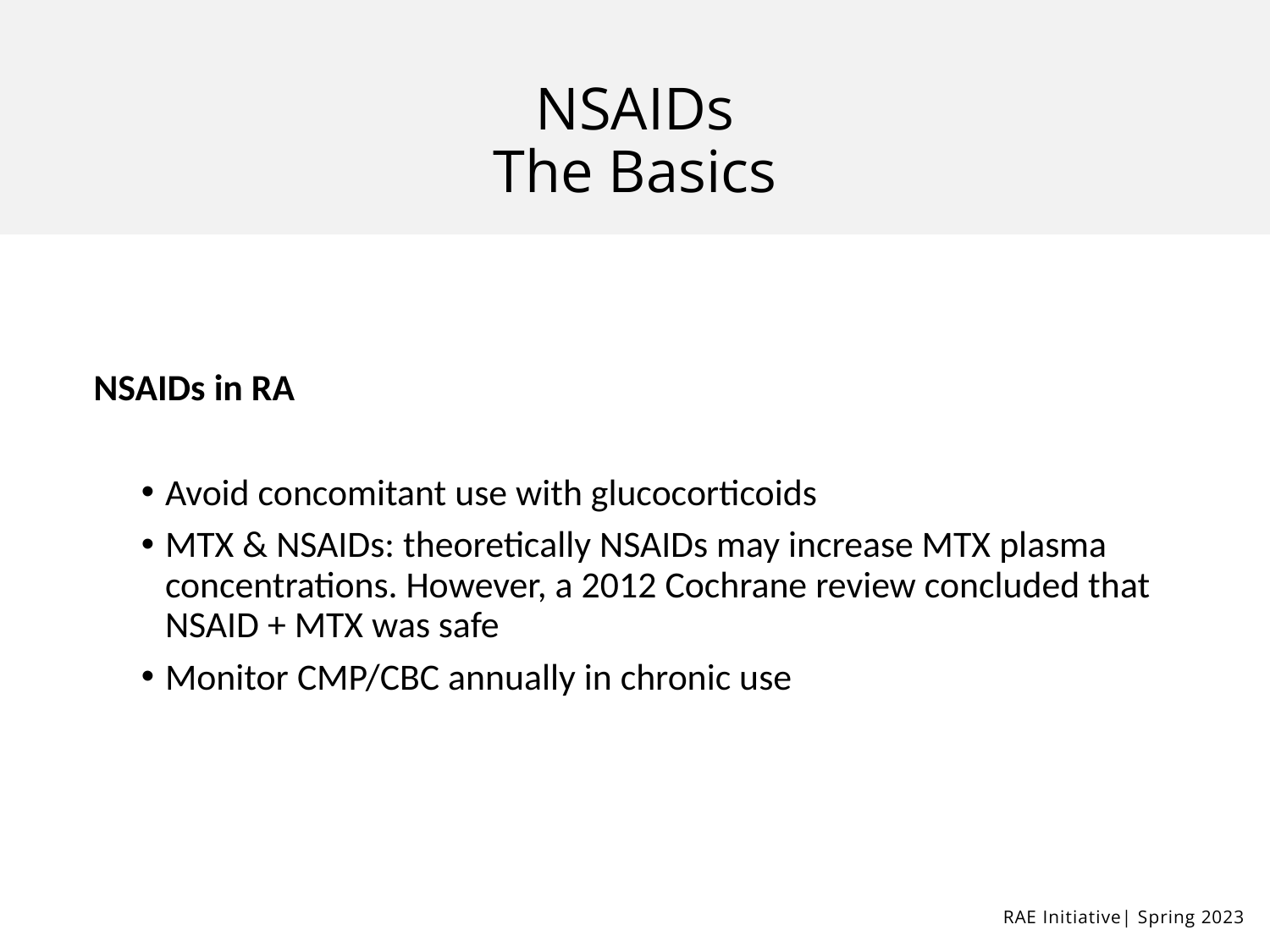

# NSAIDs
The Basics

NSAIDs in RA

Avoid concomitant use with glucocorticoids
MTX & NSAIDs: theoretically NSAIDs may increase MTX plasma concentrations. However, a 2012 Cochrane review concluded that NSAID + MTX was safe
Monitor CMP/CBC annually in chronic use
RAE Initiative| Spring 2023